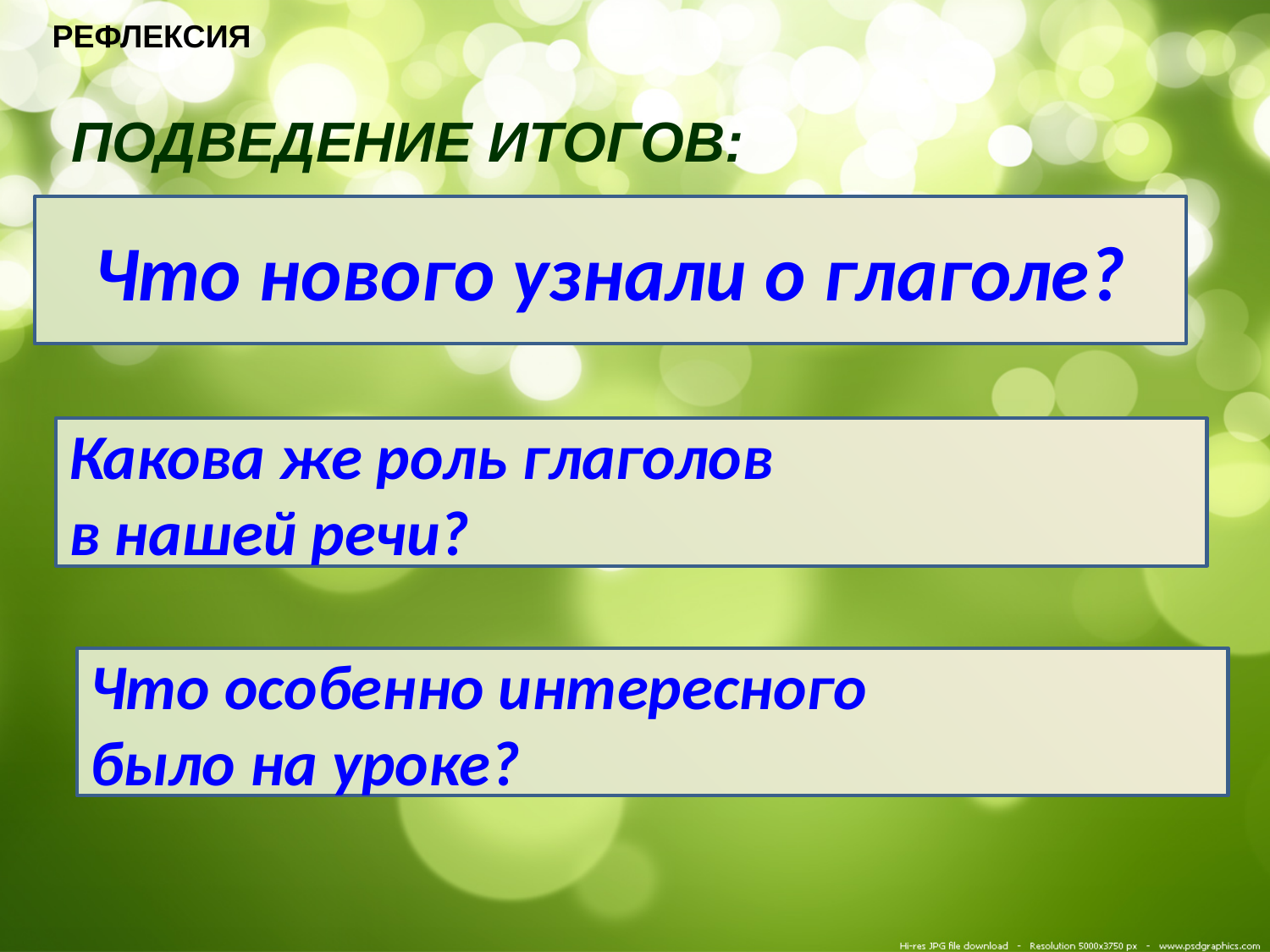

РЕФЛЕКСИЯ
ПОДВЕДЕНИЕ ИТОГОВ:
Что нового узнали о глаголе?

Какова же роль глаголов
в нашей речи?
Что особенно интересного
было на уроке?